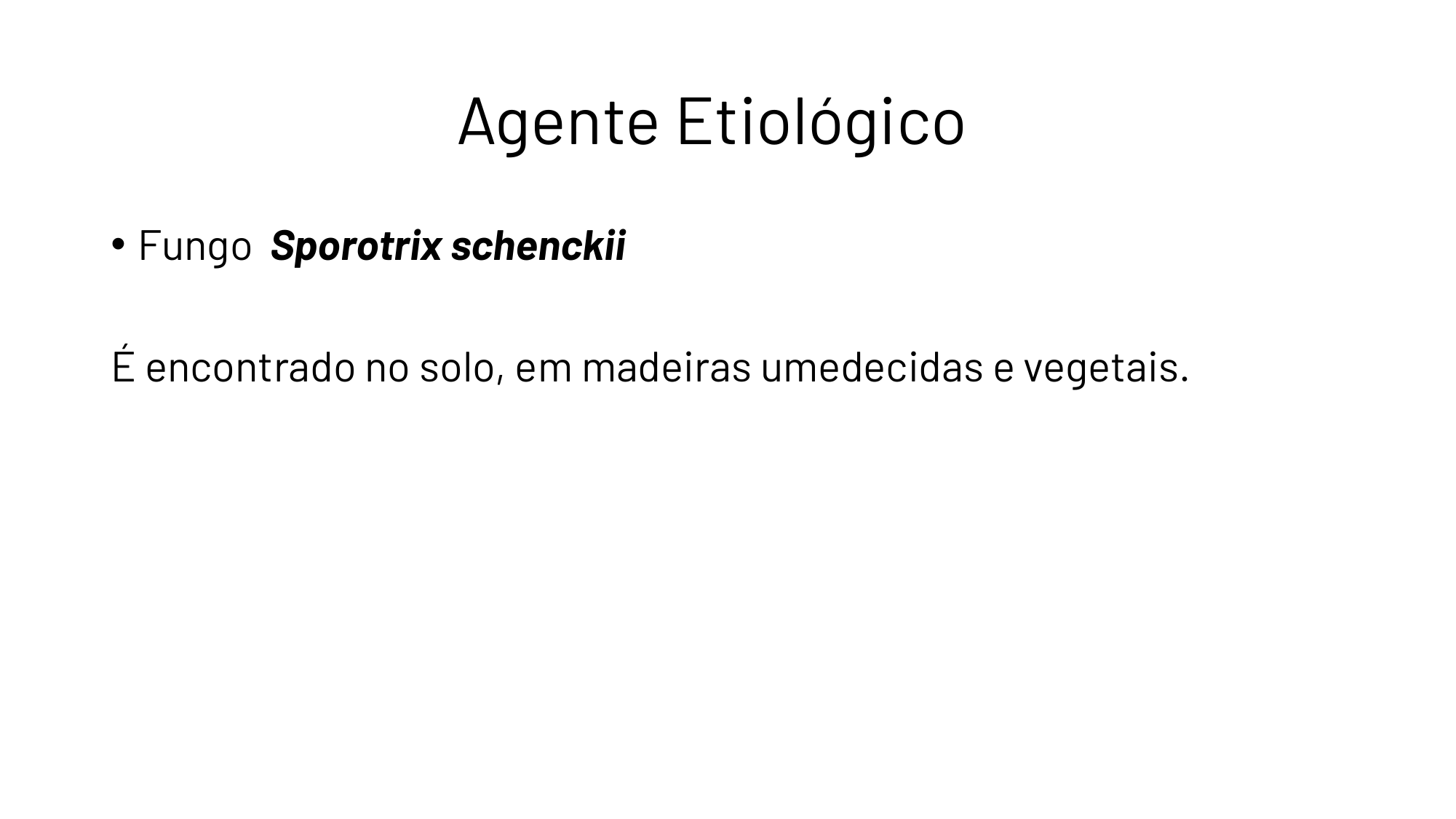

# Agente Etiológico
Fungo  Sporotrix schenckii

É encontrado no solo, em madeiras umedecidas e vegetais.